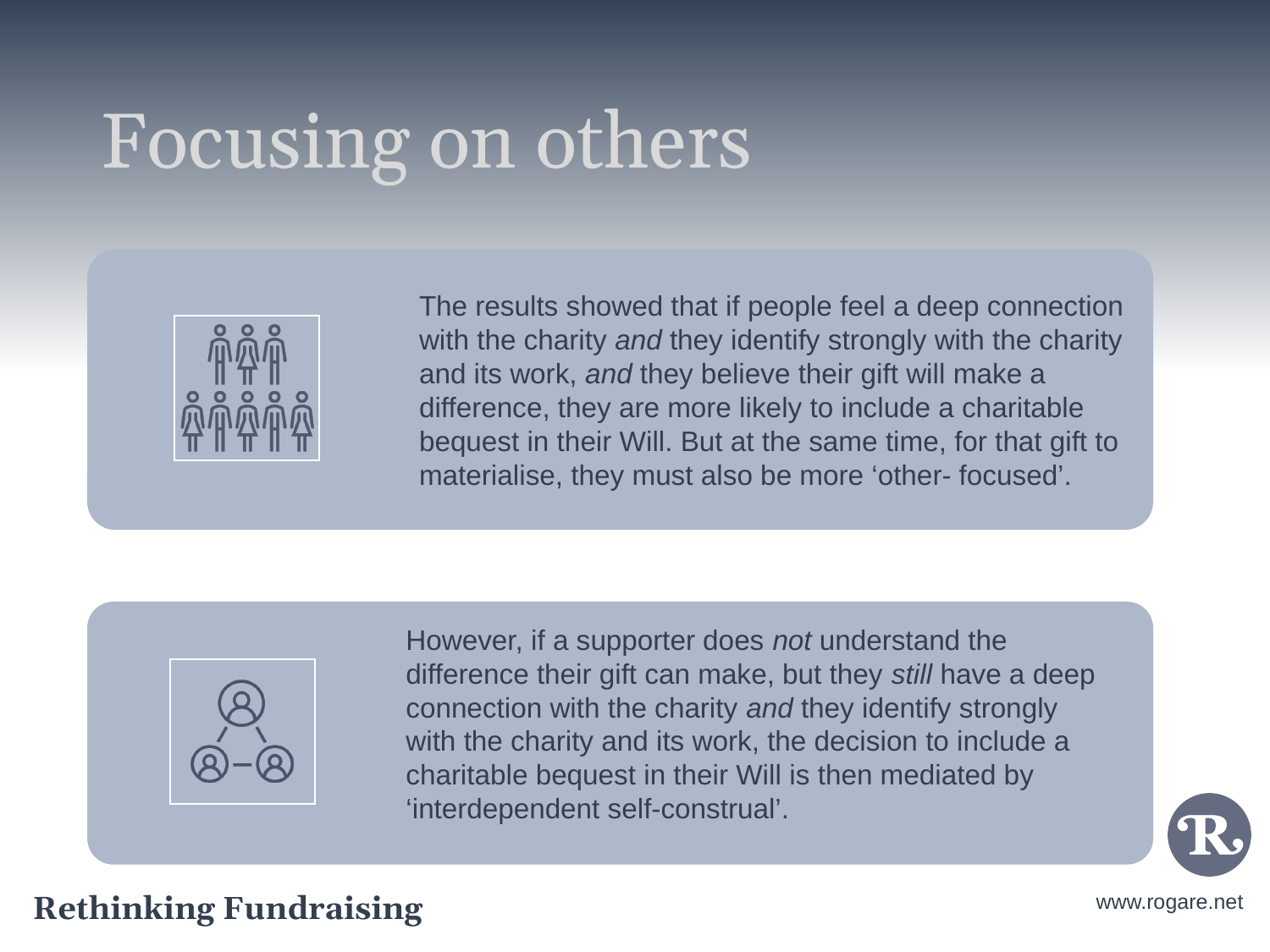

# Focusing on others
The results showed that if people feel a deep connection with the charity and they identify strongly with the charity and its work, and they believe their gift will make a difference, they are more likely to include a charitable bequest in their Will. But at the same time, for that gift to materialise, they must also be more ‘other- focused’.
However, if a supporter does not understand the difference their gift can make, but they still have a deep connection with the charity and they identify strongly with the charity and its work, the decision to include a charitable bequest in their Will is then mediated by ‘interdependent self-construal’.